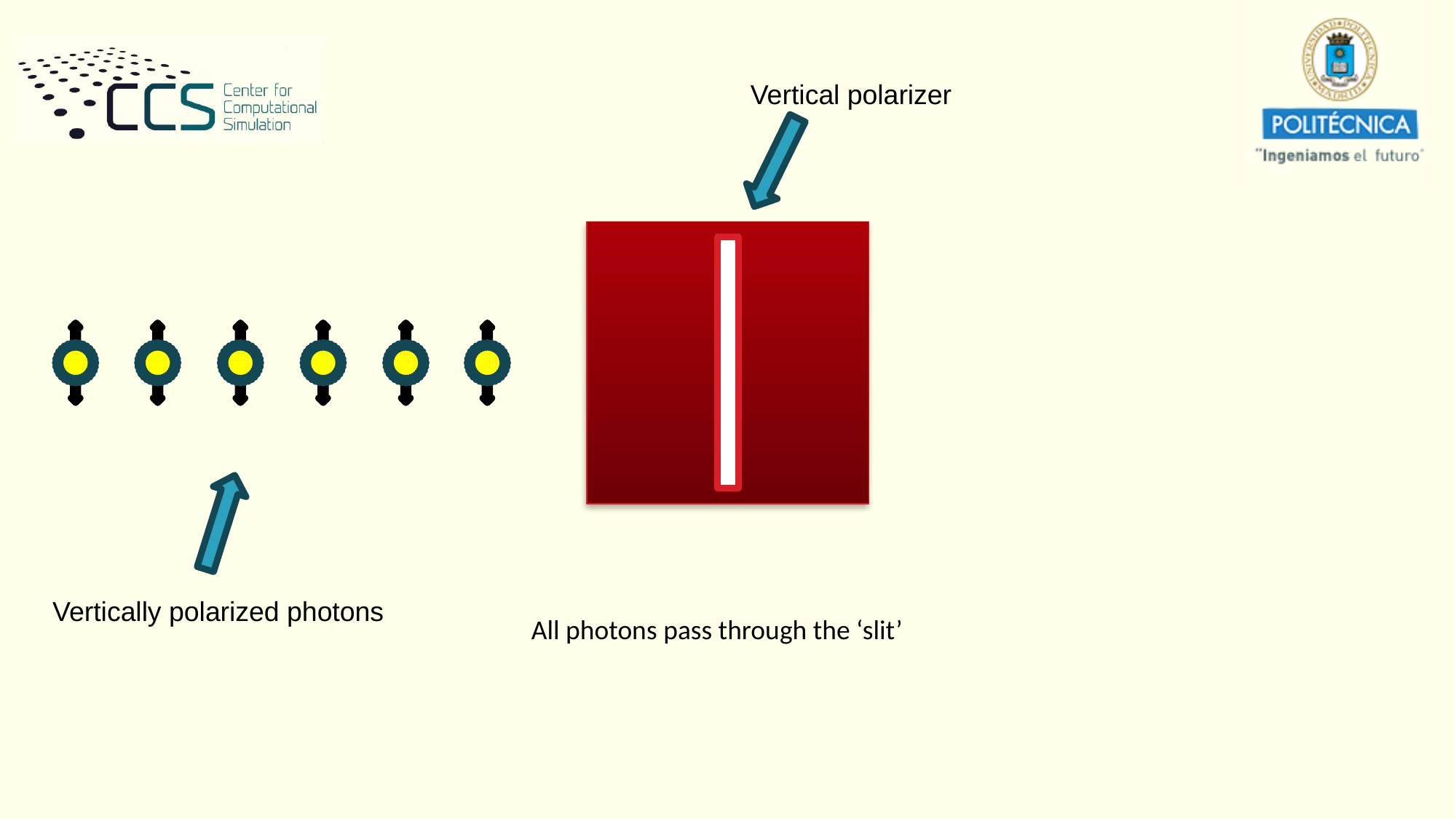

Vertical polarizer

Vertically polarized photons
All photons pass through the ‘slit’